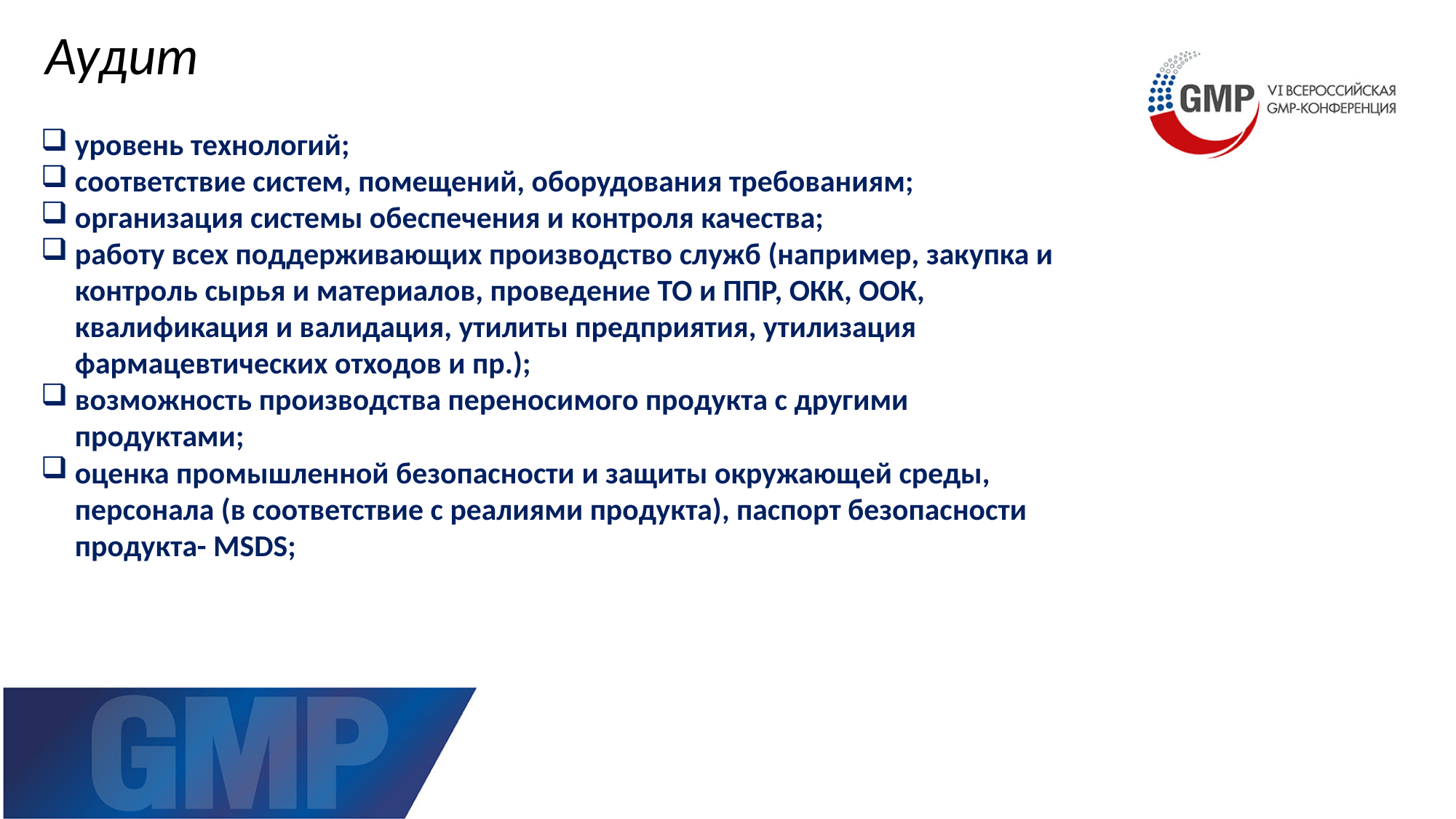

# Аудит
уровень технологий;
соответствие систем, помещений, оборудования требованиям;
организация системы обеспечения и контроля качества;
работу всех поддерживающих производство служб (например, закупка и контроль сырья и материалов, проведение ТО и ППР, ОКК, ООК, квалификация и валидация, утилиты предприятия, утилизация фармацевтических отходов и пр.);
возможность производства переносимого продукта с другими продуктами;
оценка промышленной безопасности и защиты окружающей среды, персонала (в соответствие с реалиями продукта), паспорт безопасности продукта- MSDS;